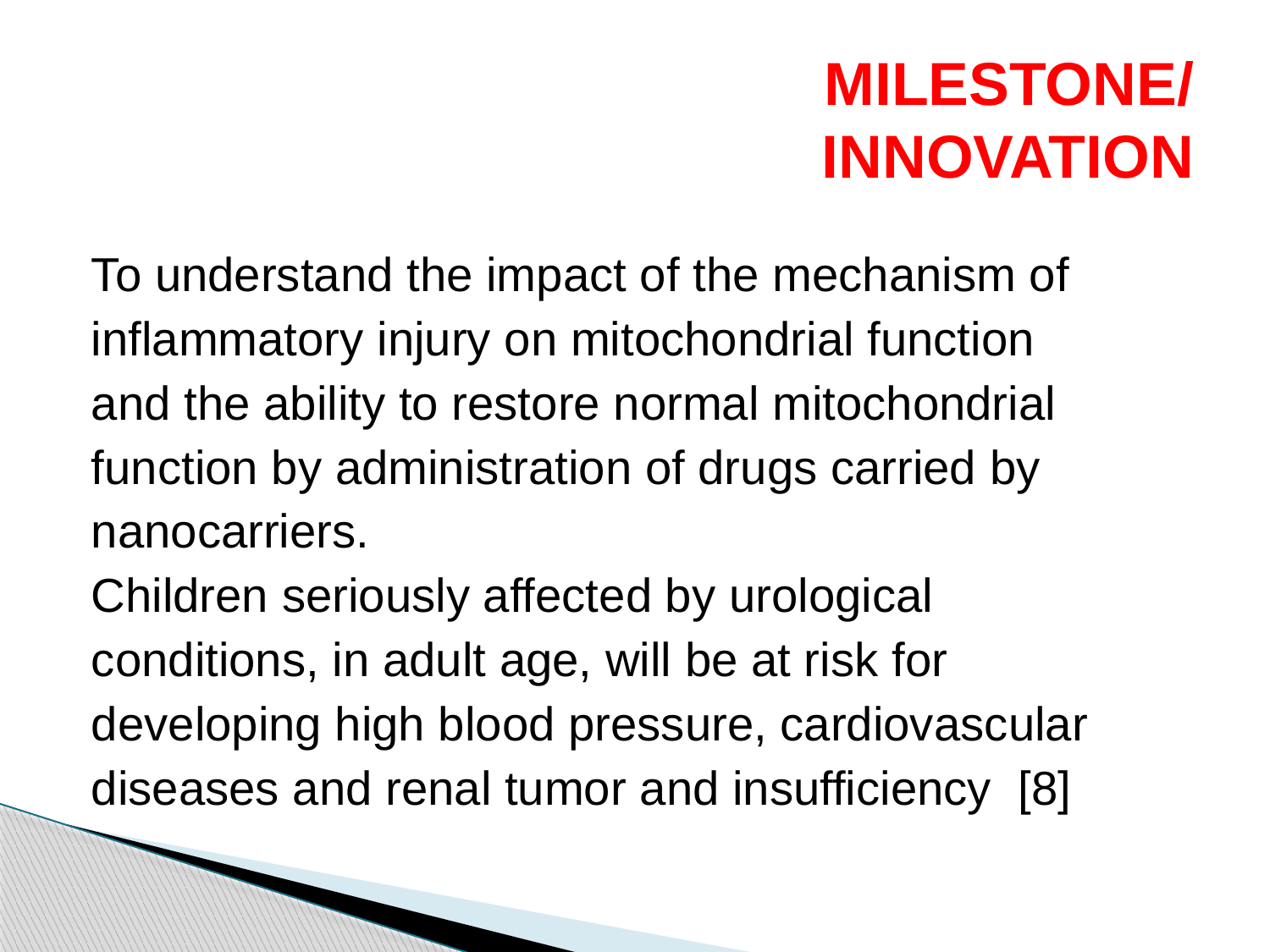

# MILESTONE/ INNOVATION
To understand the impact of the mechanism of
inflammatory injury on mitochondrial function
and the ability to restore normal mitochondrial
function by administration of drugs carried by
nanocarriers.
Children seriously affected by urological
conditions, in adult age, will be at risk for
developing high blood pressure, cardiovascular
diseases and renal tumor and insufficiency  [8]